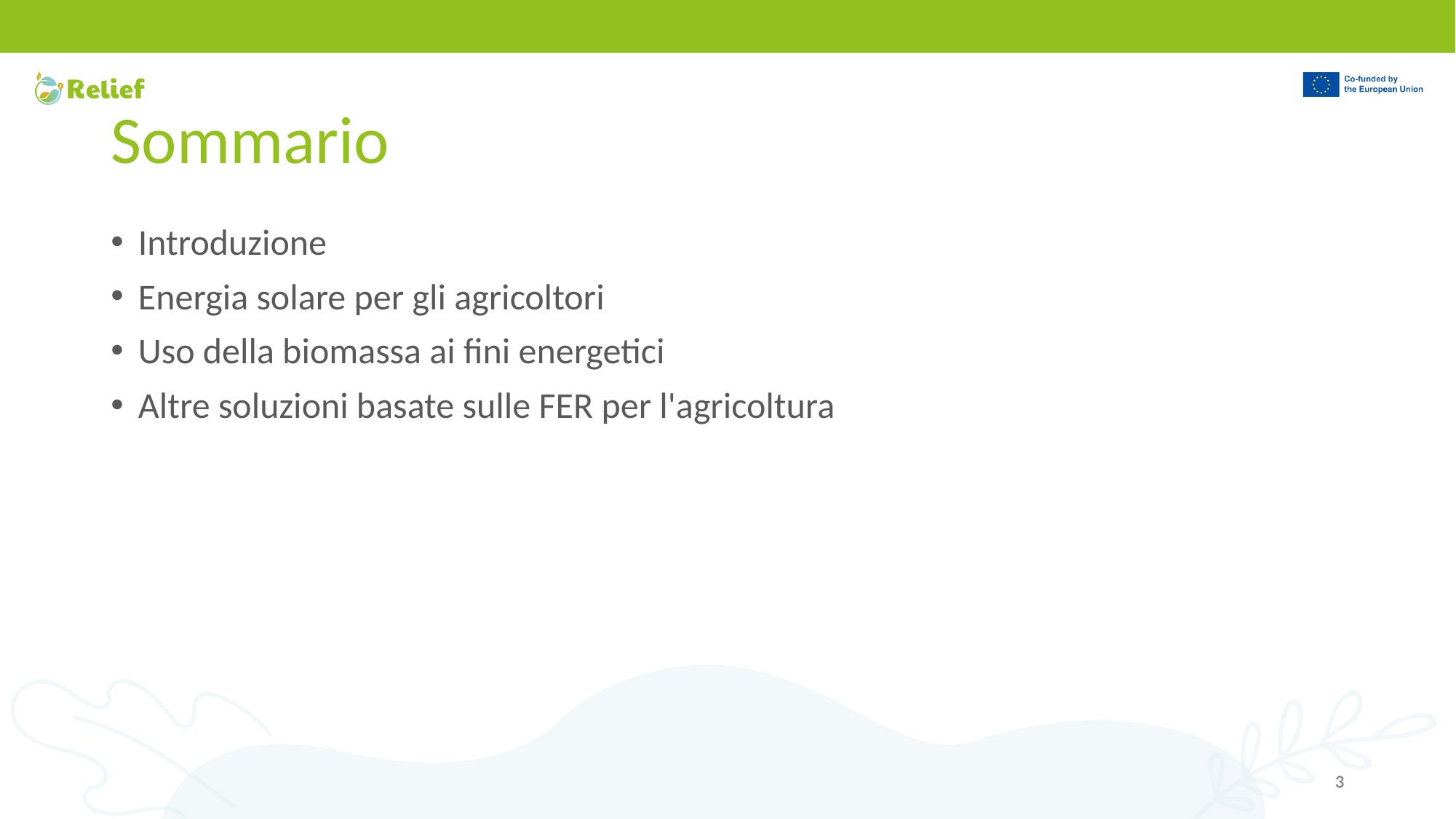

# Sommario
Introduzione
Energia solare per gli agricoltori
Uso della biomassa ai fini energetici
Altre soluzioni basate sulle FER per l'agricoltura
3